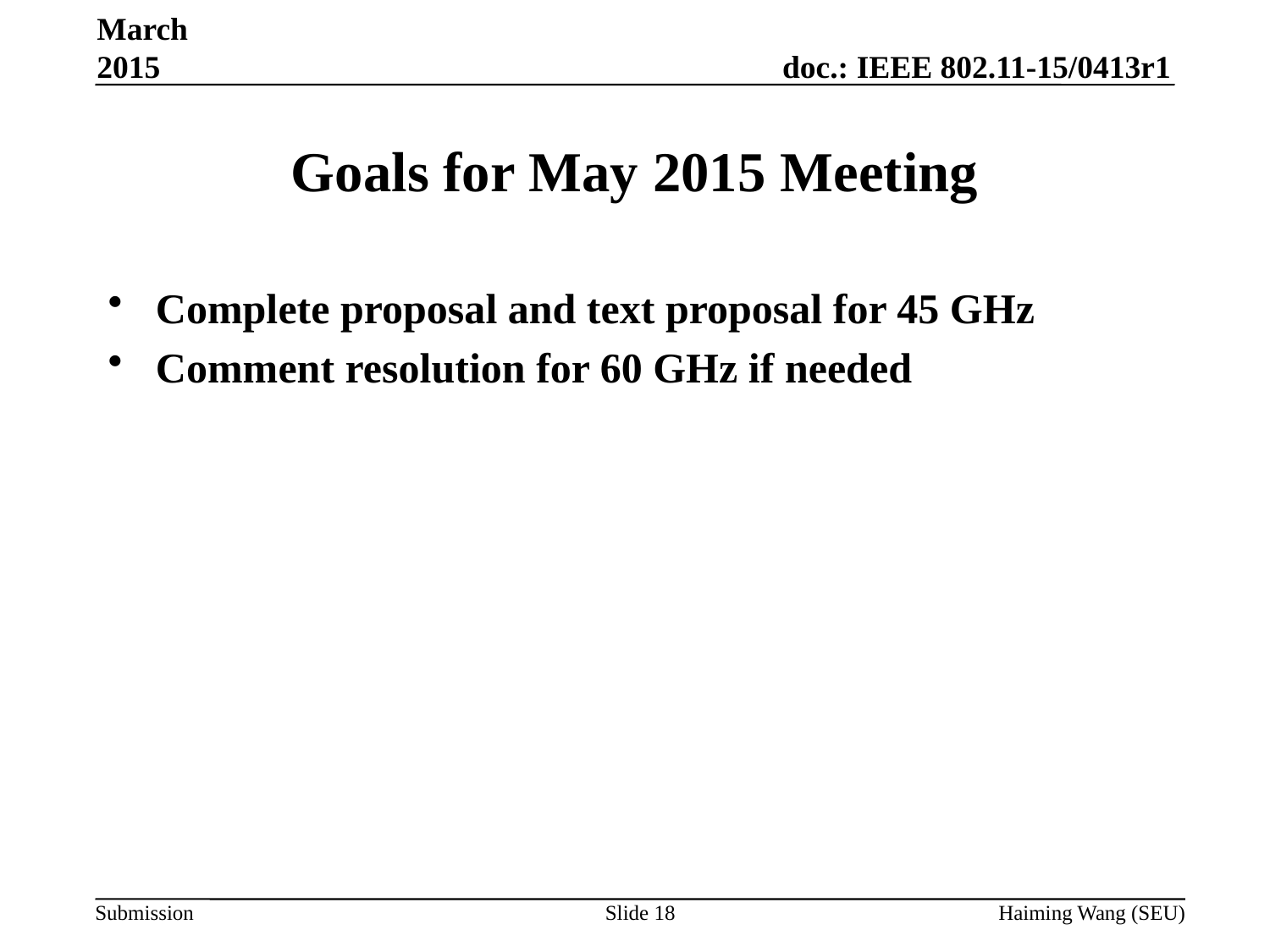

March 2015
# Goals for May 2015 Meeting
Complete proposal and text proposal for 45 GHz
Comment resolution for 60 GHz if needed
Slide 18
Haiming Wang (SEU)